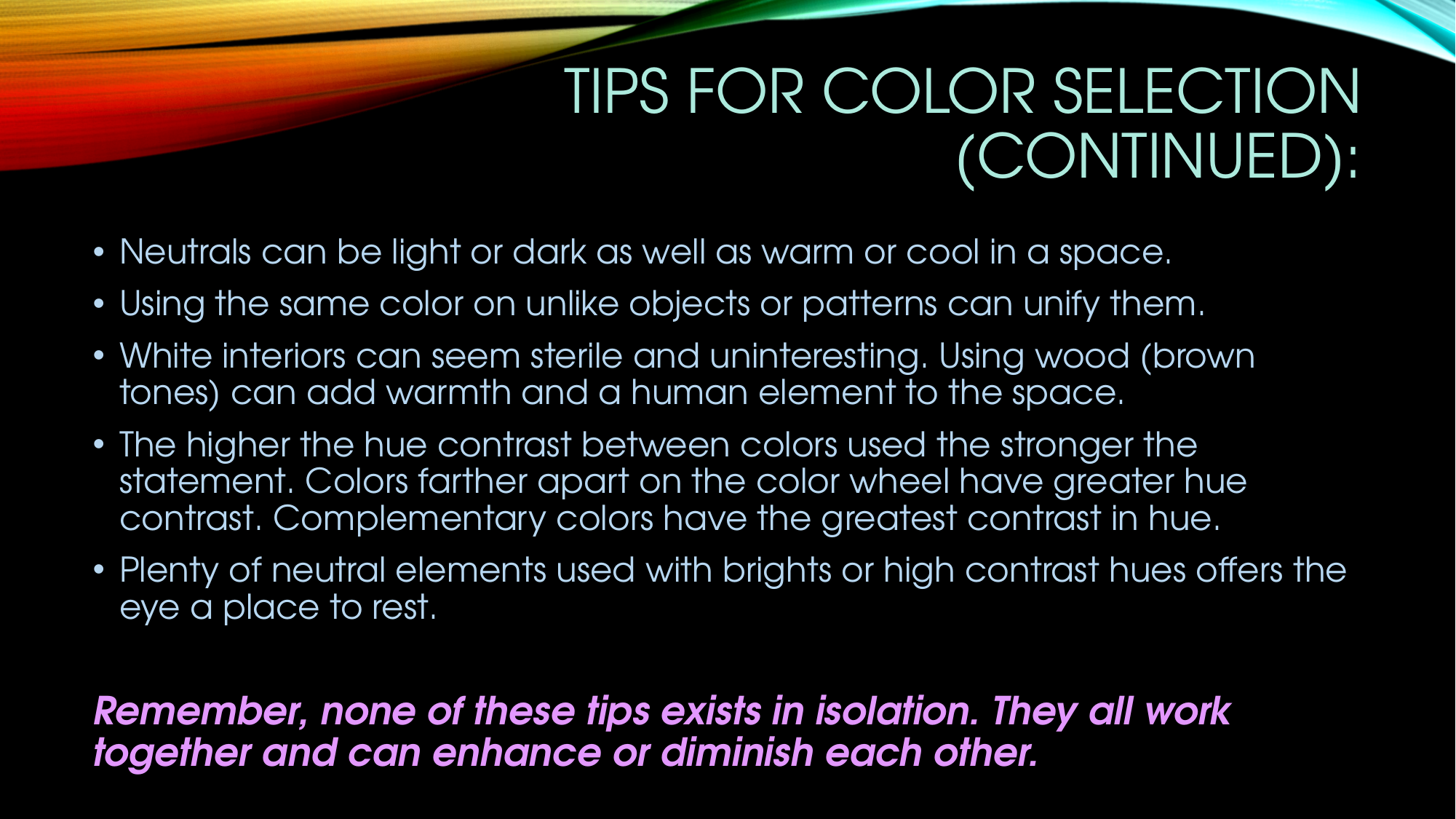

# Tips for Color selection (continued):
Neutrals can be light or dark as well as warm or cool in a space.
Using the same color on unlike objects or patterns can unify them.
White interiors can seem sterile and uninteresting. Using wood (brown tones) can add warmth and a human element to the space.
The higher the hue contrast between colors used the stronger the statement. Colors farther apart on the color wheel have greater hue contrast. Complementary colors have the greatest contrast in hue.
Plenty of neutral elements used with brights or high contrast hues offers the eye a place to rest.

Remember, none of these tips exists in isolation. They all work together and can enhance or diminish each other.